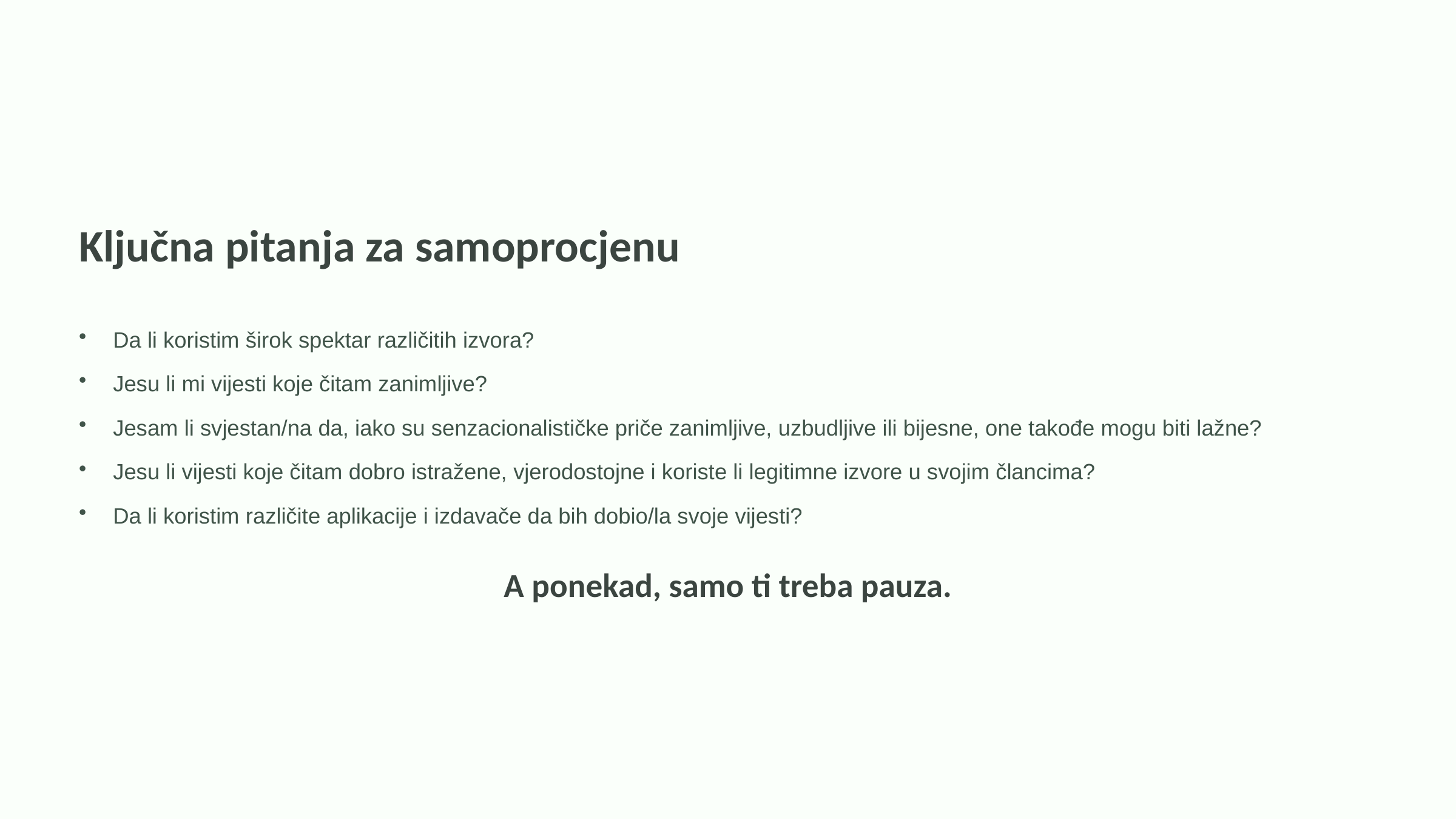

Ključna pitanja za samoprocjenu
Da li koristim širok spektar različitih izvora?
Jesu li mi vijesti koje čitam zanimljive?
Jesam li svjestan/na da, iako su senzacionalističke priče zanimljive, uzbudljive ili bijesne, one takođe mogu biti lažne?
Jesu li vijesti koje čitam dobro istražene, vjerodostojne i koriste li legitimne izvore u svojim člancima?
Da li koristim različite aplikacije i izdavače da bih dobio/la svoje vijesti?
A ponekad, samo ti treba pauza.